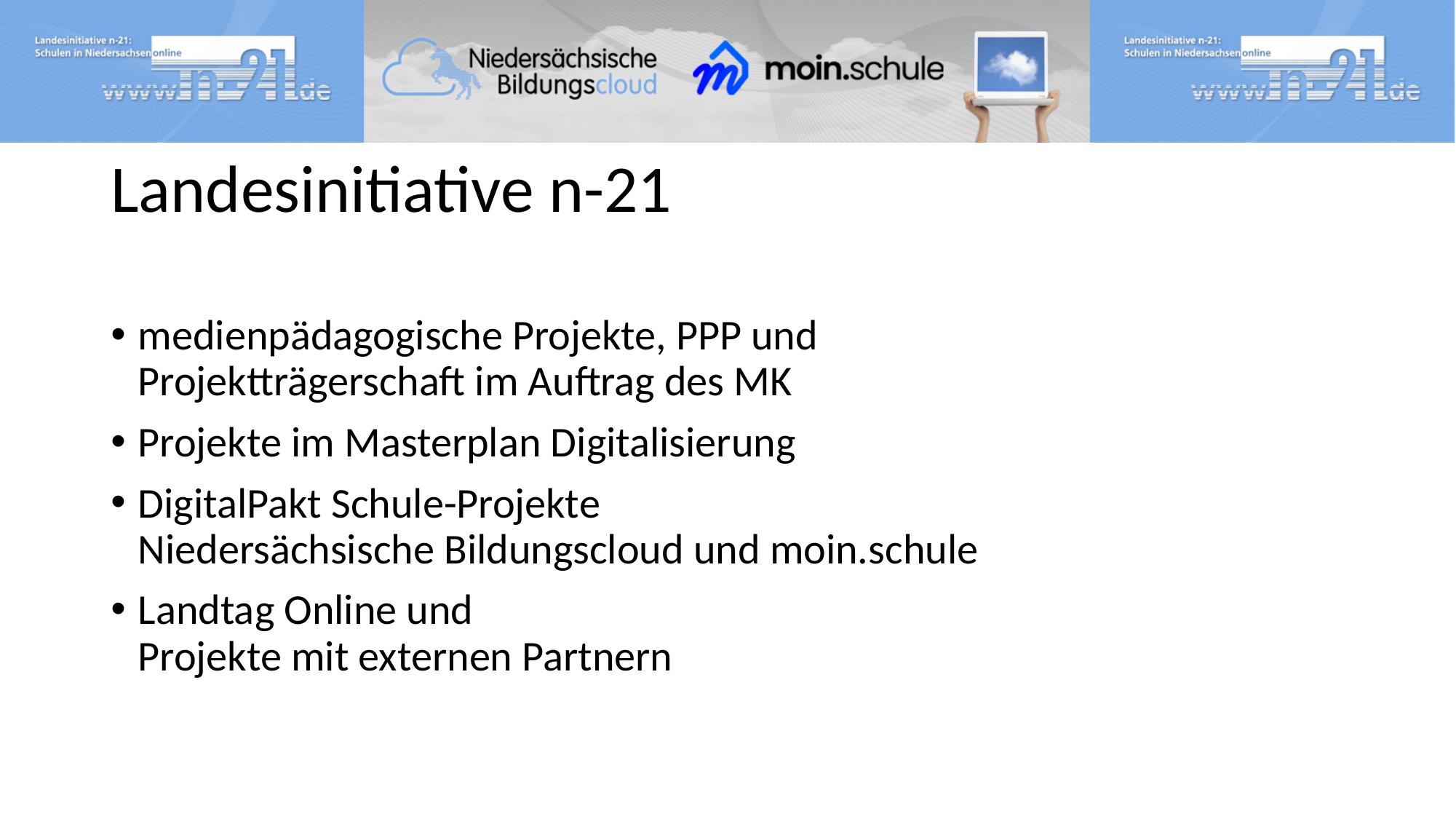

# Landesinitiative n-21
medienpädagogische Projekte, PPP und
Projektträgerschaft im Auftrag des MK
Projekte im Masterplan Digitalisierung
DigitalPakt Schule-Projekte
Niedersächsische Bildungscloud und moin.schule
Landtag Online und
Projekte mit externen Partnern